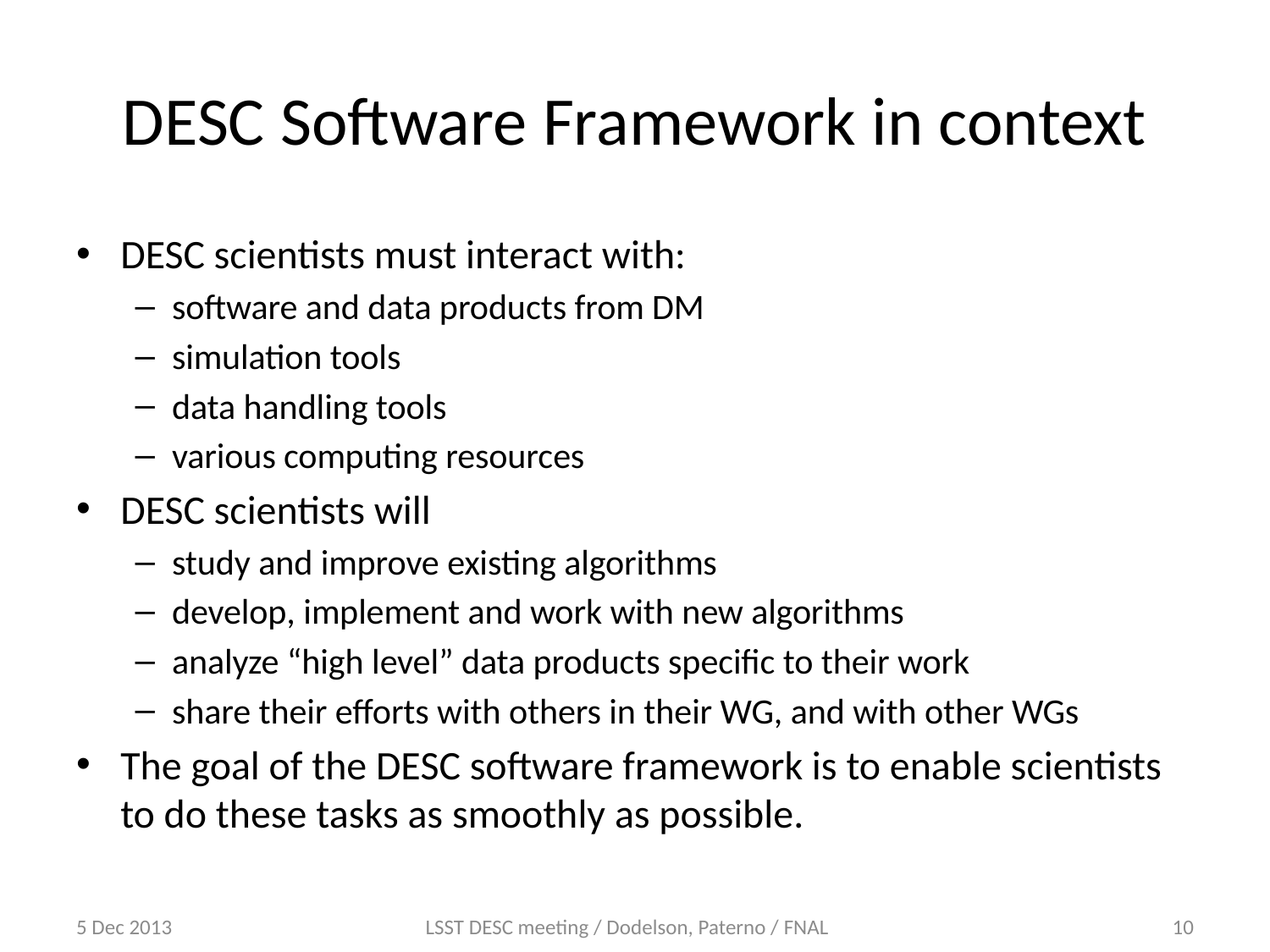

# DESC Software Framework in context
DESC scientists must interact with:
software and data products from DM
simulation tools
data handling tools
various computing resources
DESC scientists will
study and improve existing algorithms
develop, implement and work with new algorithms
analyze “high level” data products specific to their work
share their efforts with others in their WG, and with other WGs
The goal of the DESC software framework is to enable scientists to do these tasks as smoothly as possible.

5 Dec 2013
LSST DESC meeting / Dodelson, Paterno / FNAL
10